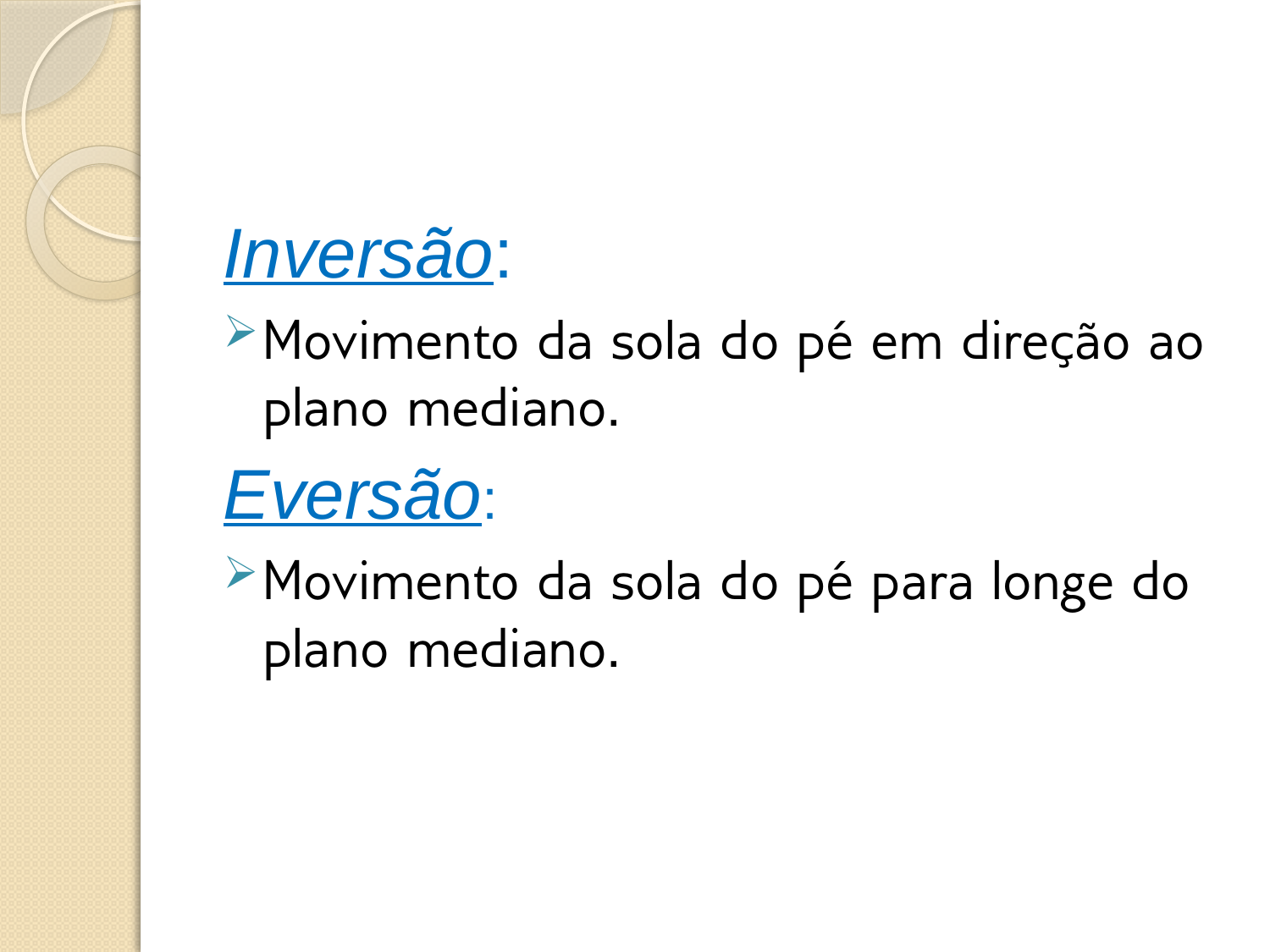

#
Inversão:
Movimento da sola do pé em direção ao plano mediano.
Eversão:
Movimento da sola do pé para longe do plano mediano.